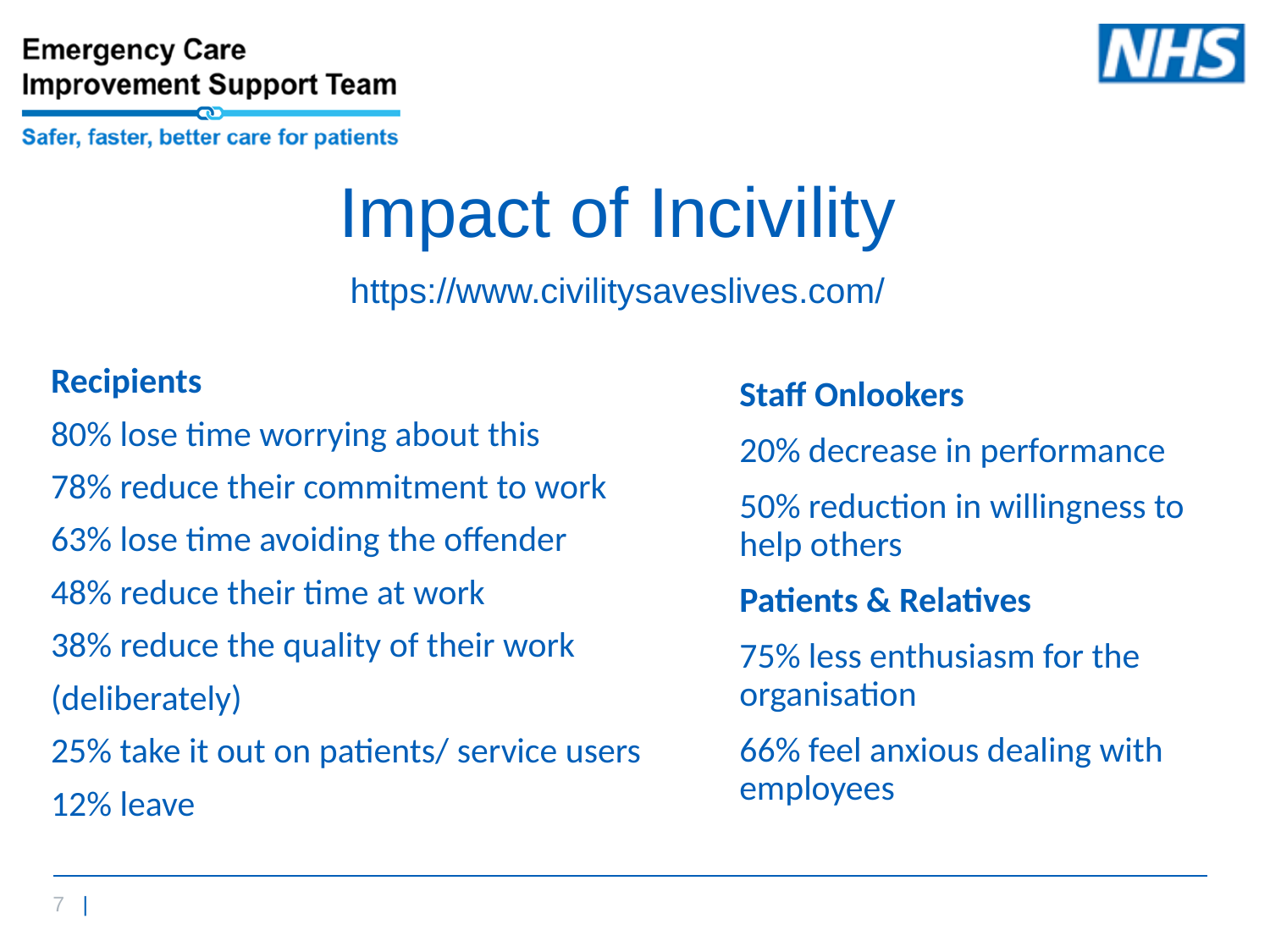

Impact of Incivility

https://www.civilitysaveslives.com/
Recipients
80% lose time worrying about this
78% reduce their commitment to work
63% lose time avoiding the offender
48% reduce their time at work
38% reduce the quality of their work (deliberately)
25% take it out on patients/ service users
12% leave
Staff Onlookers
20% decrease in performance
50% reduction in willingness to help others
Patients & Relatives
75% less enthusiasm for the organisation
66% feel anxious dealing with employees